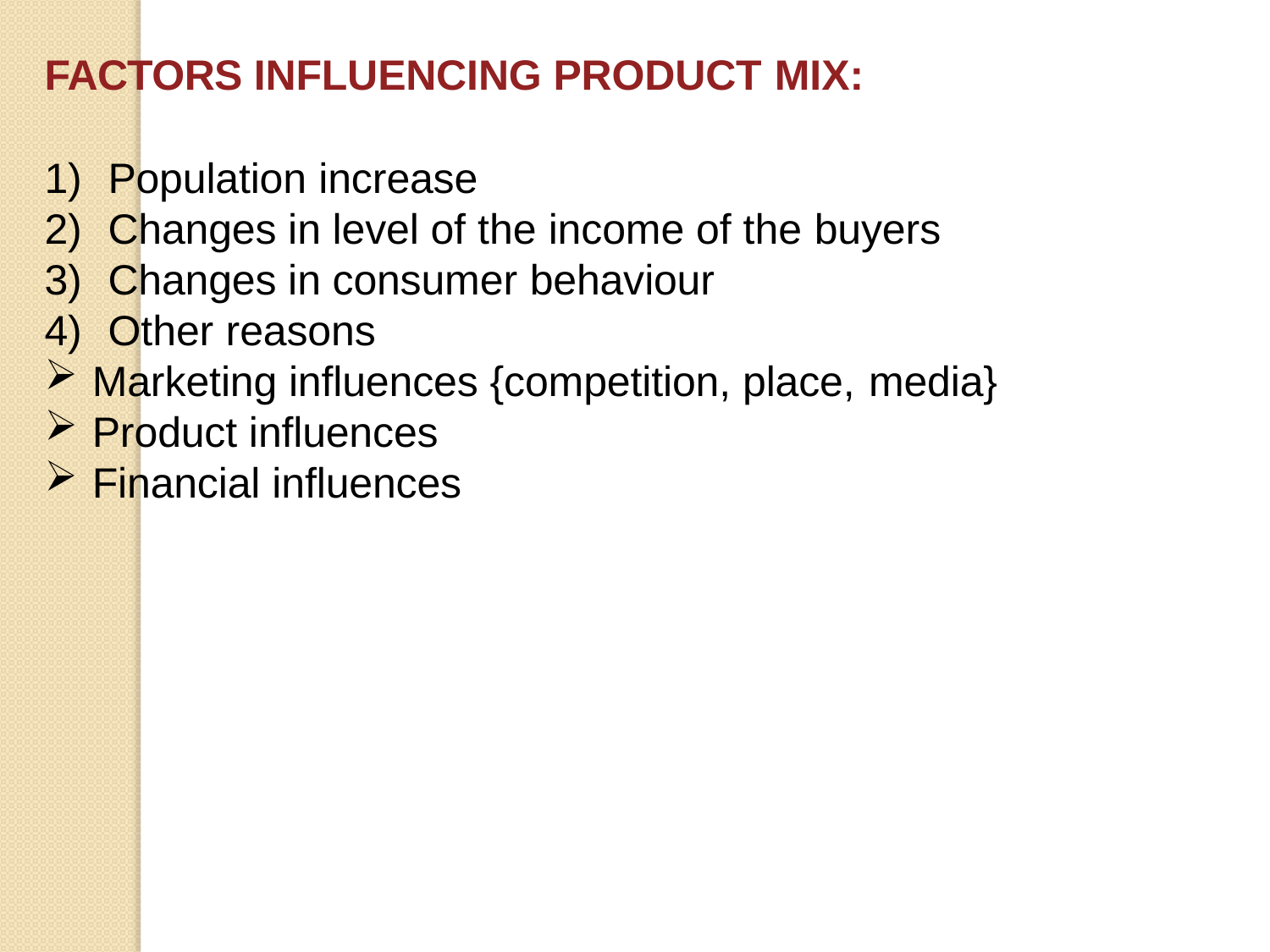

FACTORS INFLUENCING PRODUCT MIX:

Population increase
Changes in level of the income of the buyers
Changes in consumer behaviour
Other reasons
Marketing influences {competition, place, media}
Product influences
Financial influences